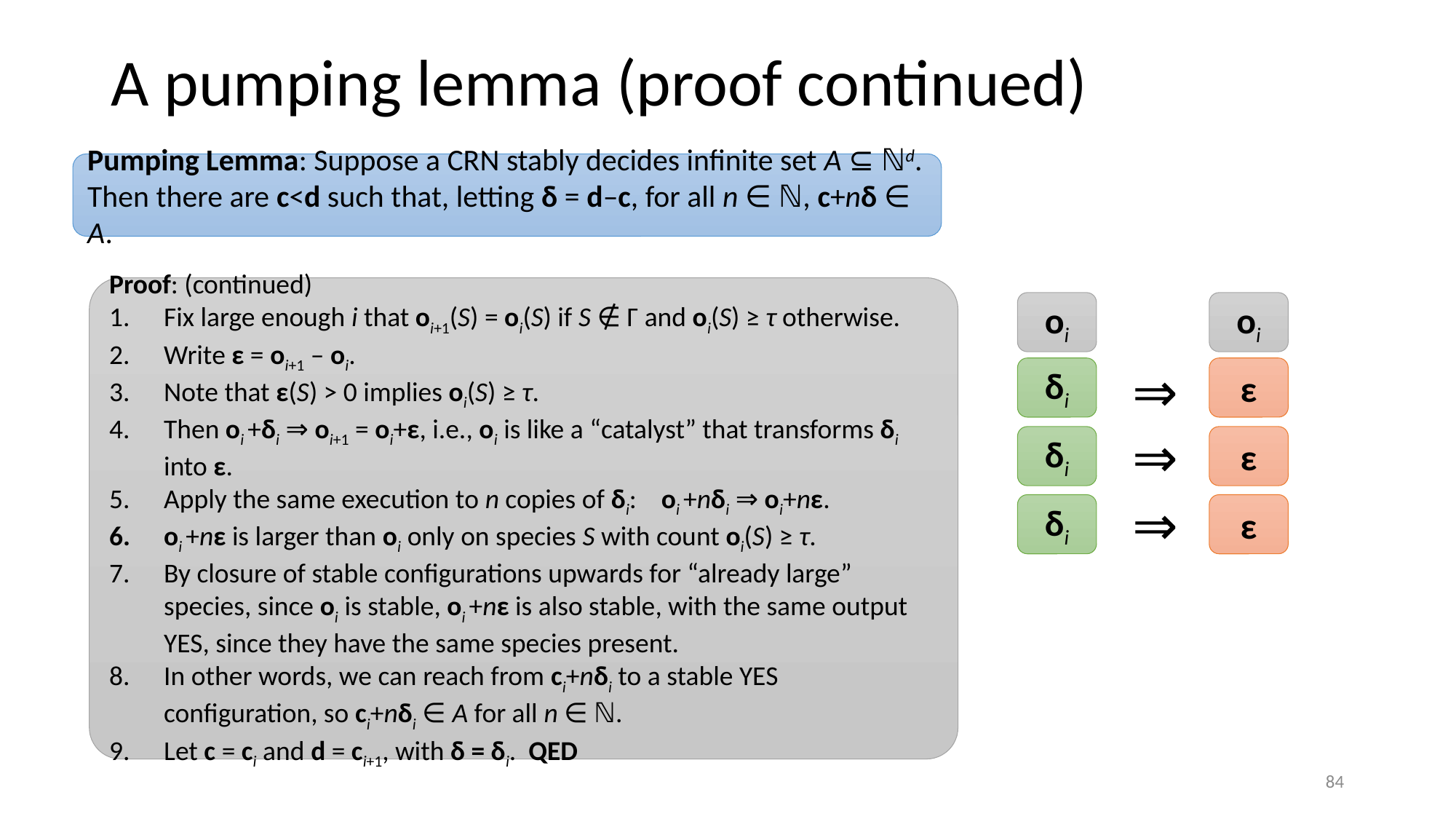

# A pumping lemma (proof continued)
Pumping Lemma: Suppose a CRN stably decides infinite set A ⊆ ℕd.
Then there are c<d such that, letting δ = d–c, for all n ∈ ℕ, c+nδ ∈ A.
Proof: (continued)
Fix large enough i that oi+1(S) = oi(S) if S ∉ Γ and oi(S) ≥ τ otherwise.
Write ε = oi+1 – oi.
Note that ε(S) > 0 implies oi(S) ≥ τ.
Then oi +δi ⇒ oi+1 = oi+ε, i.e., oi is like a “catalyst” that transforms δi into ε.
Apply the same execution to n copies of δi:    oi +nδi ⇒ oi+nε.
oi +nε is larger than oi only on species S with count oi(S) ≥ τ.
By closure of stable configurations upwards for “already large” species, since oi is stable, oi +nε is also stable, with the same output YES, since they have the same species present.
In other words, we can reach from ci+nδi to a stable YES configuration, so ci+nδi ∈ A for all n ∈ ℕ.
Let c = ci and d = ci+1, with δ = δi.  QED
oi
oi
⇒
δi
ε
⇒
ε
δi
δi
⇒
ε
84